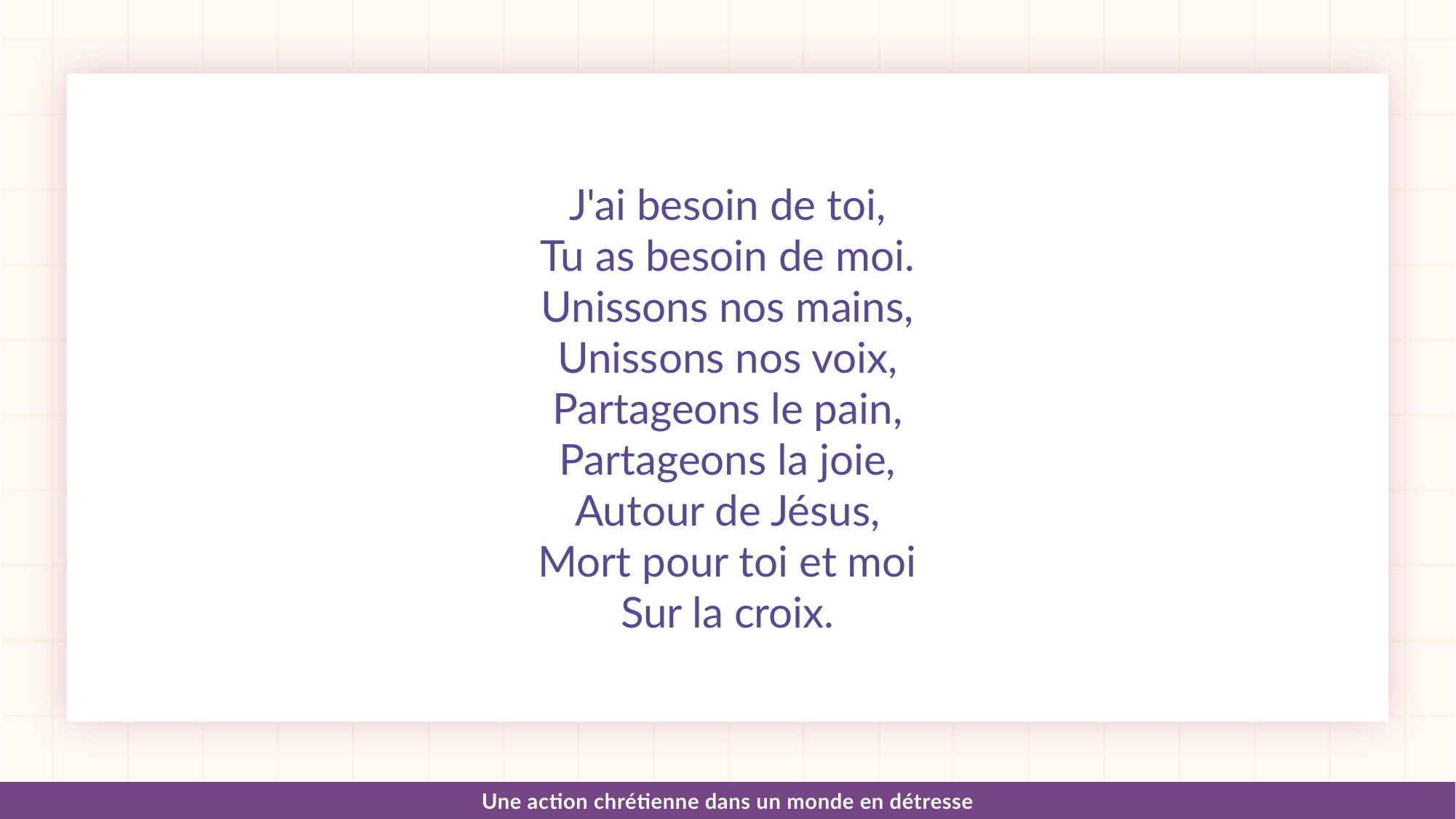

J'ai besoin de toi,
Tu as besoin de moi.
Unissons nos mains,
Unissons nos voix,
Partageons le pain,
Partageons la joie,
Autour de Jésus,
Mort pour toi et moi
Sur la croix.